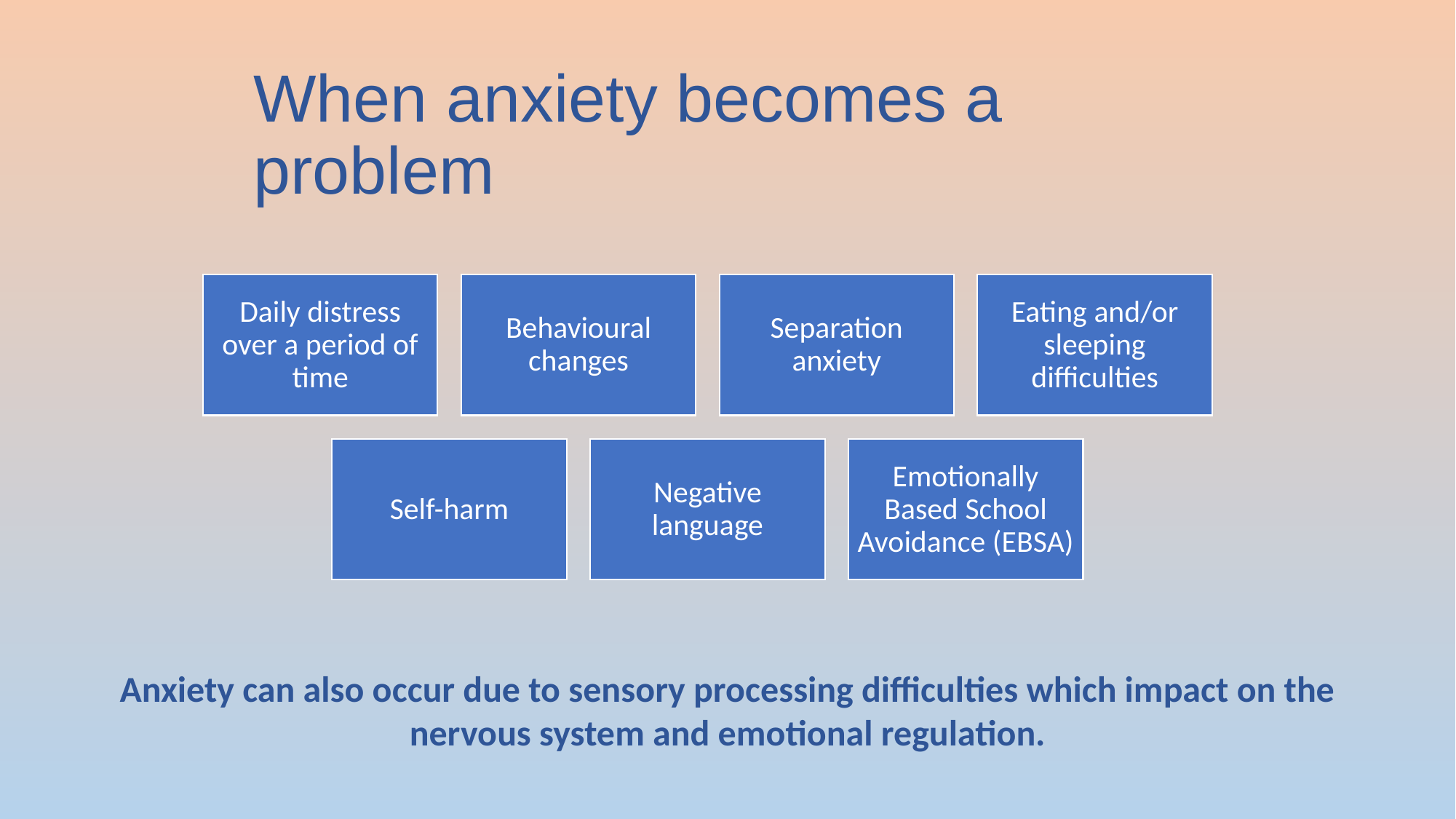

# When anxiety becomes a problem
Daily distress over a period of time
Behavioural changes
Separation anxiety
Eating and/or sleeping difficulties
Self-harm
Negative language
Emotionally Based School Avoidance (EBSA)
Anxiety can also occur due to sensory processing difficulties which impact on the nervous system and emotional regulation.